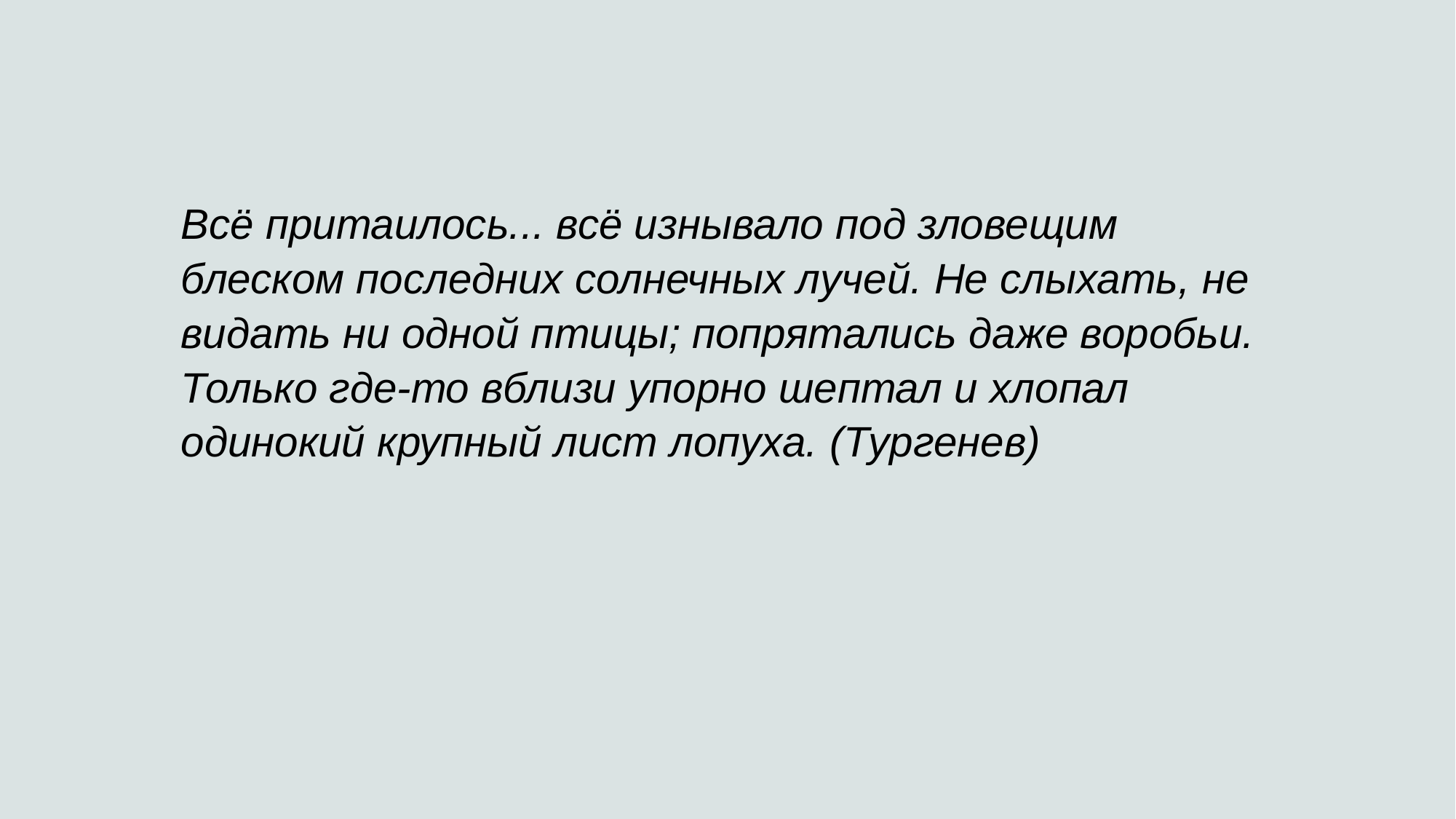

Всё притаилось... всё изнывало под зловещим блеском последних солнечных лучей. Не слыхать, не видать ни одной птицы; попрятались даже воробьи. Только где-то вблизи упорно шептал и хлопал одинокий крупный лист лопуха. (Тургенев)